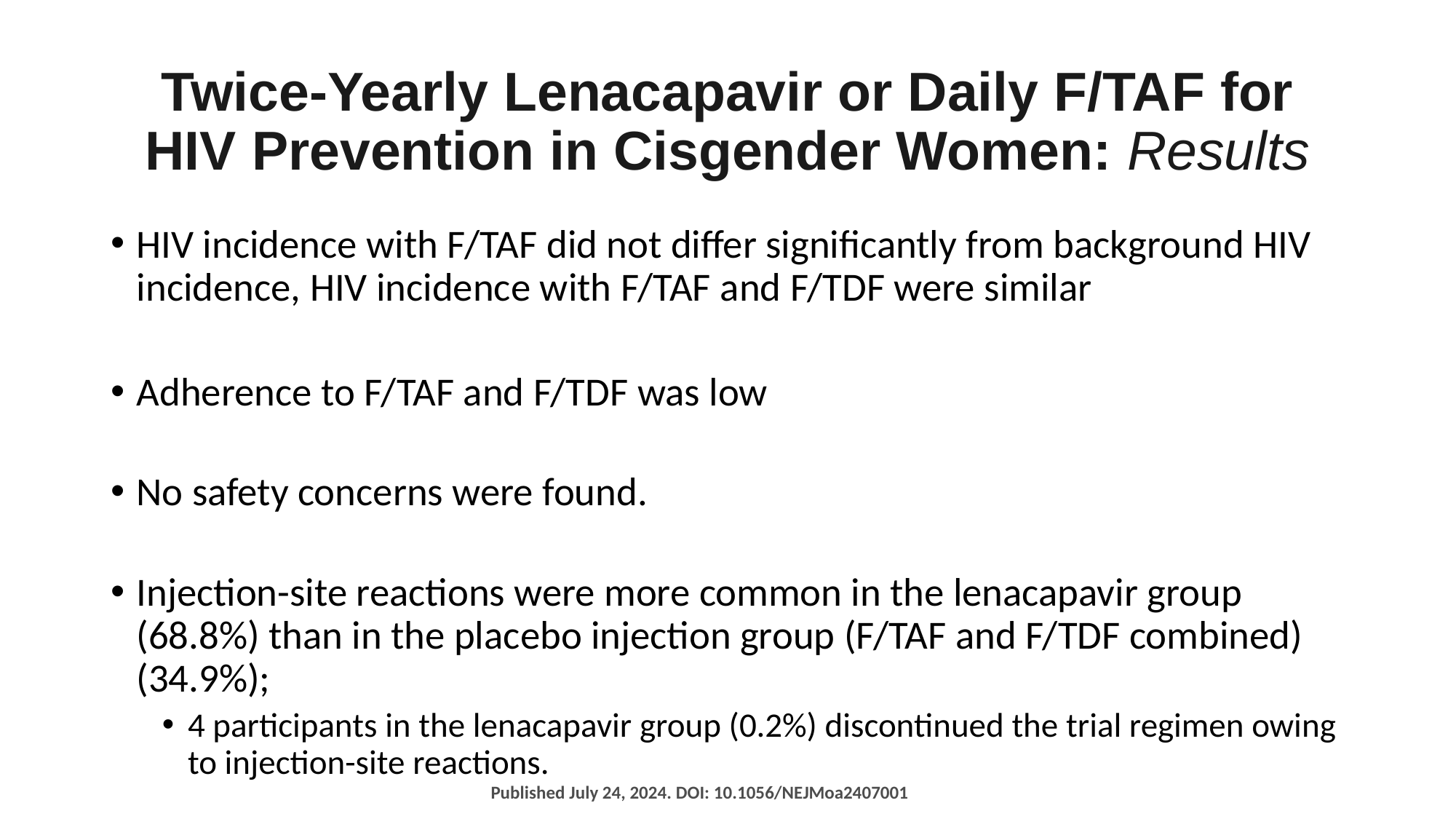

# Twice-Yearly Lenacapavir or Daily F/TAF for HIV Prevention in Cisgender Women: Results
HIV incidence with F/TAF did not differ significantly from background HIV incidence, HIV incidence with F/TAF and F/TDF were similar
Adherence to F/TAF and F/TDF was low
No safety concerns were found.
Injection-site reactions were more common in the lenacapavir group (68.8%) than in the placebo injection group (F/TAF and F/TDF combined) (34.9%);
4 participants in the lenacapavir group (0.2%) discontinued the trial regimen owing to injection-site reactions.
Published July 24, 2024. DOI: 10.1056/NEJMoa2407001